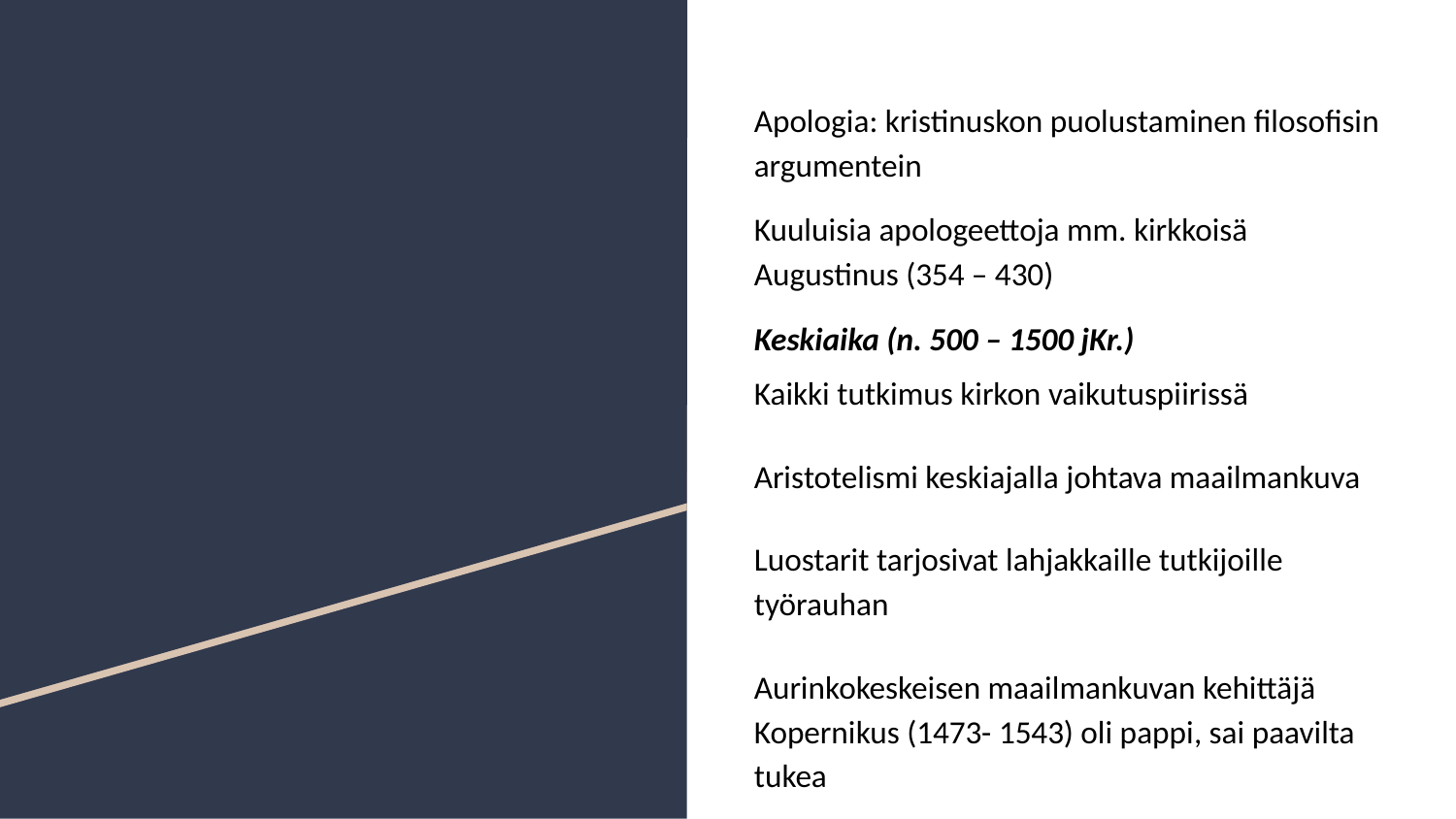

#
Apologia: kristinuskon puolustaminen filosofisin argumentein
Kuuluisia apologeettoja mm. kirkkoisä Augustinus (354 – 430)
Keskiaika (n. 500 – 1500 jKr.)
Kaikki tutkimus kirkon vaikutuspiirissä
Aristotelismi keskiajalla johtava maailmankuva
Luostarit tarjosivat lahjakkaille tutkijoille työrauhan
Aurinkokeskeisen maailmankuvan kehittäjä Kopernikus (1473- 1543) oli pappi, sai paavilta tukea